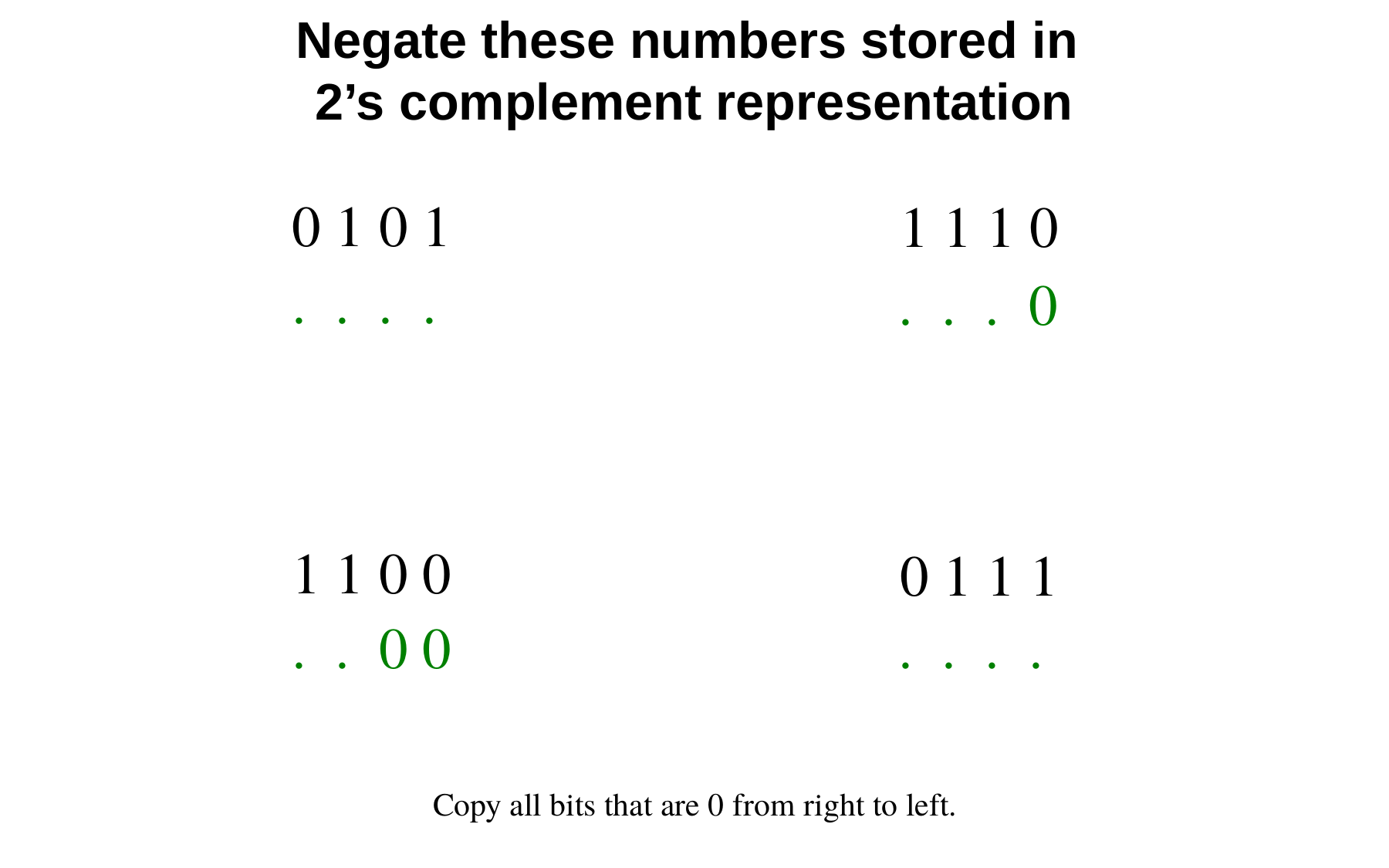

Negate these numbers stored in
2’s complement representation
0 1 0 1
1 1 1 0
.  .  .  .
.  .  .  0
1 1 0 0
0 1 1 1
.  .  0 0
.  .  .  .
Copy all bits that are 0 from right to left.